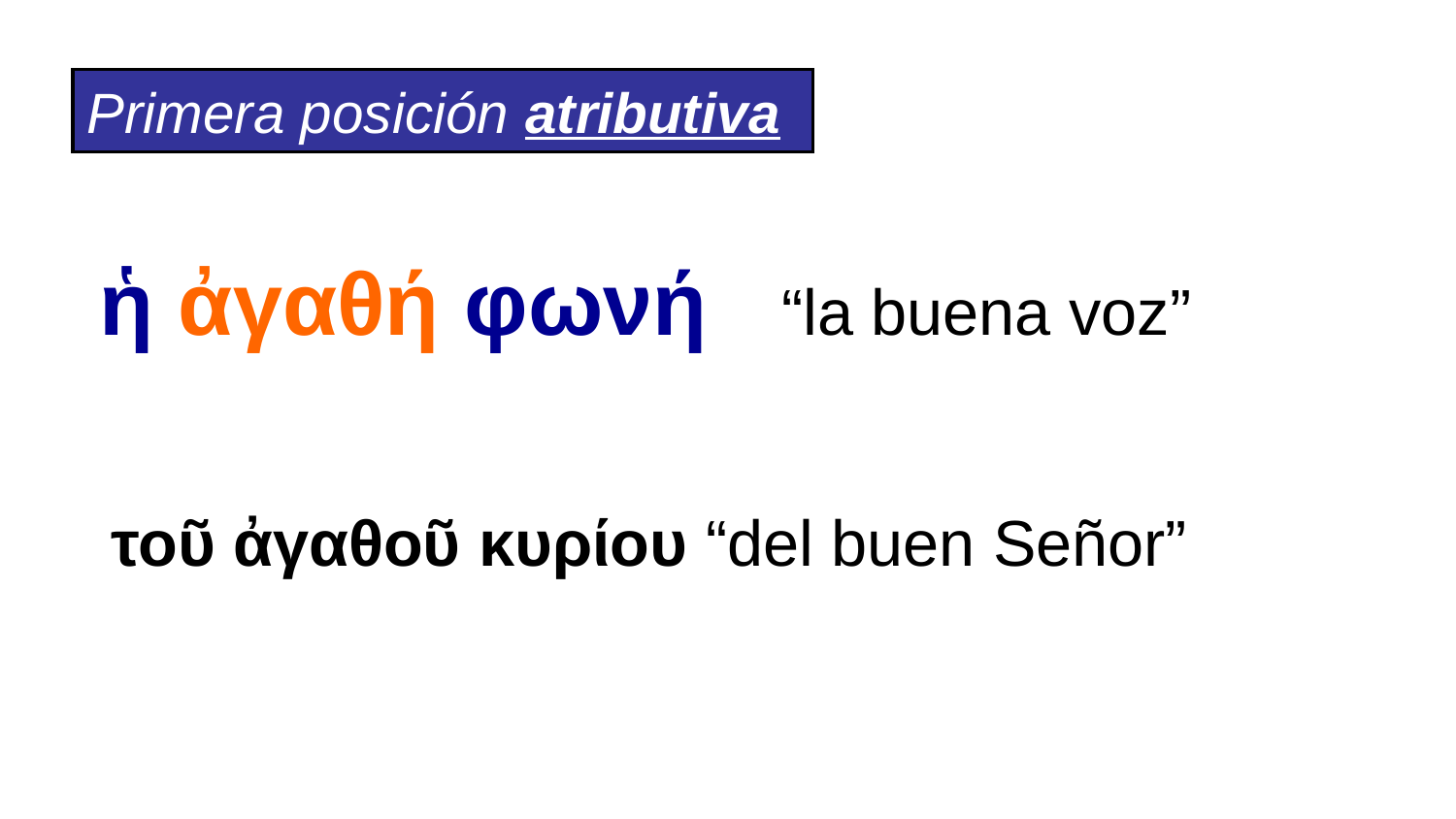

Primera posición atributiva
ἡ ἀγαθή φωνή   “la buena voz”
τοῦ ἀγαθοῦ κυρίου “del buen Señor”